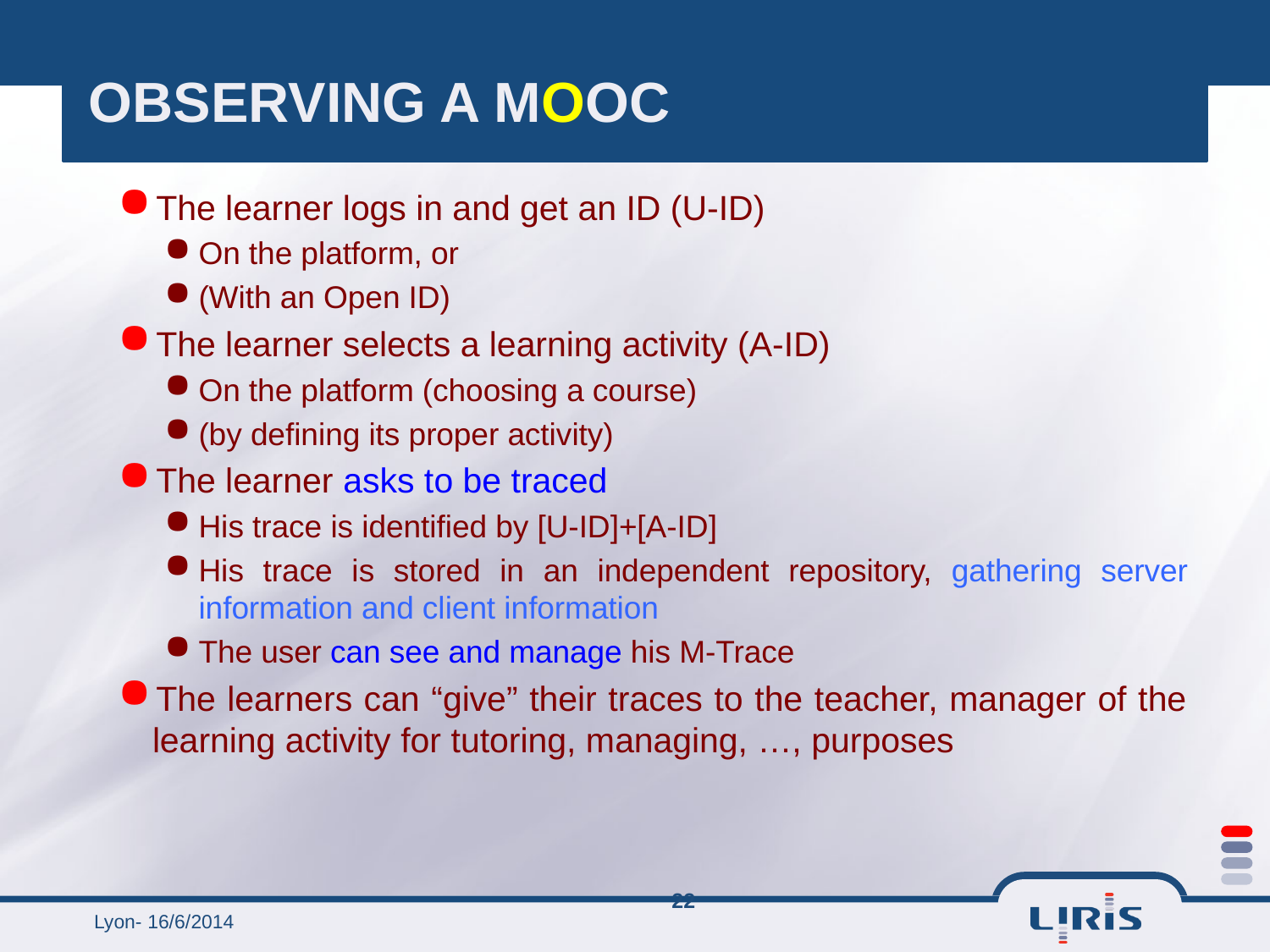

# OBSERVING A MOOC
The learner logs in and get an ID (U-ID)
On the platform, or
(With an Open ID)
The learner selects a learning activity (A-ID)
On the platform (choosing a course)
(by defining its proper activity)
The learner asks to be traced
His trace is identified by [U-ID]+[A-ID]
His trace is stored in an independent repository, gathering server information and client information
The user can see and manage his M-Trace
The learners can “give” their traces to the teacher, manager of the learning activity for tutoring, managing, …, purposes
22
Lyon- 16/6/2014